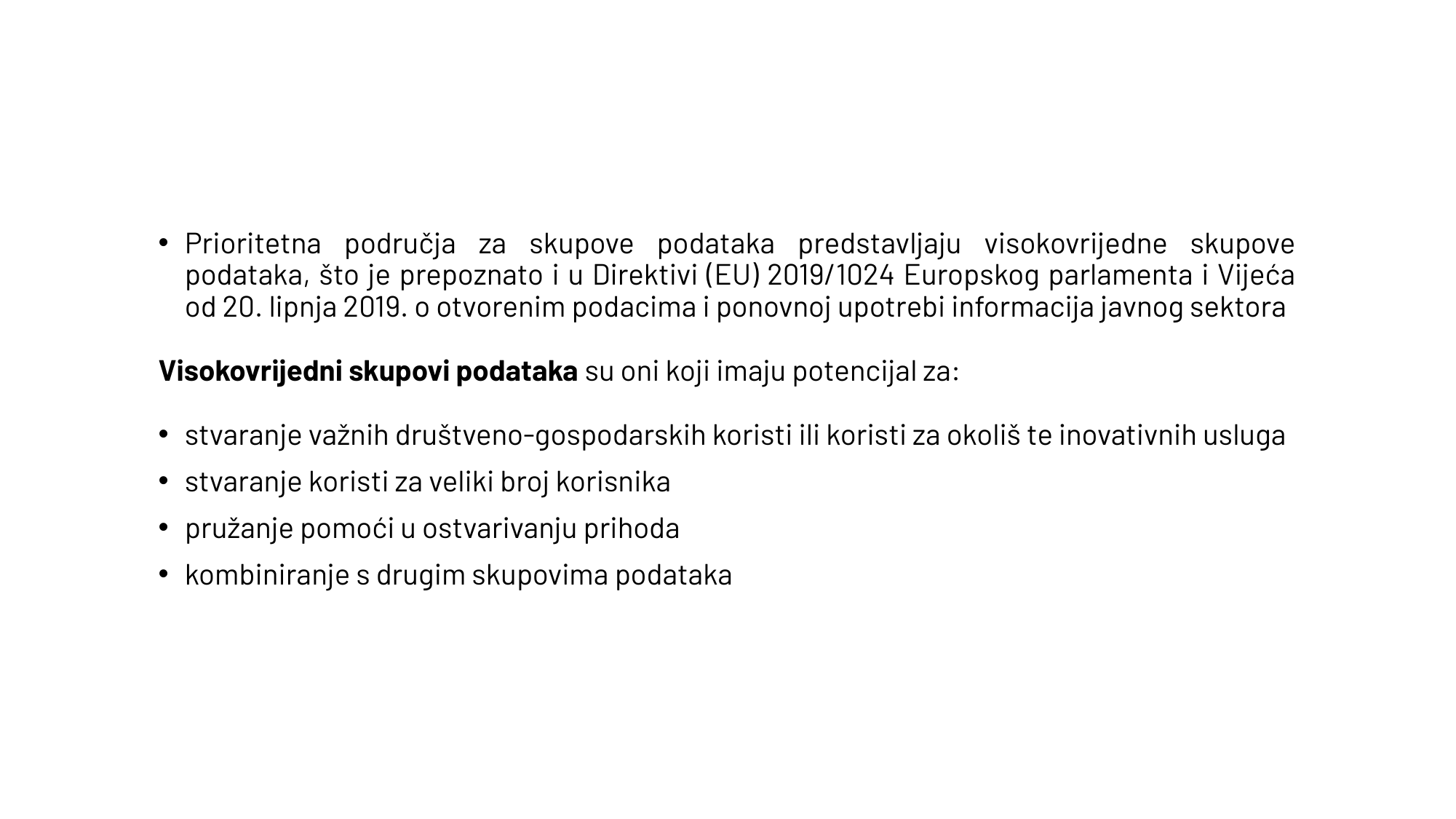

Prioritetna područja za skupove podataka predstavljaju visokovrijedne skupove podataka, što je prepoznato i u Direktivi (EU) 2019/1024 Europskog parlamenta i Vijeća od 20. lipnja 2019. o otvorenim podacima i ponovnoj upotrebi informacija javnog sektora
Visokovrijedni skupovi podataka su oni koji imaju potencijal za:
stvaranje važnih društveno-gospodarskih koristi ili koristi za okoliš te inovativnih usluga
stvaranje koristi za veliki broj korisnika
pružanje pomoći u ostvarivanju prihoda
kombiniranje s drugim skupovima podataka